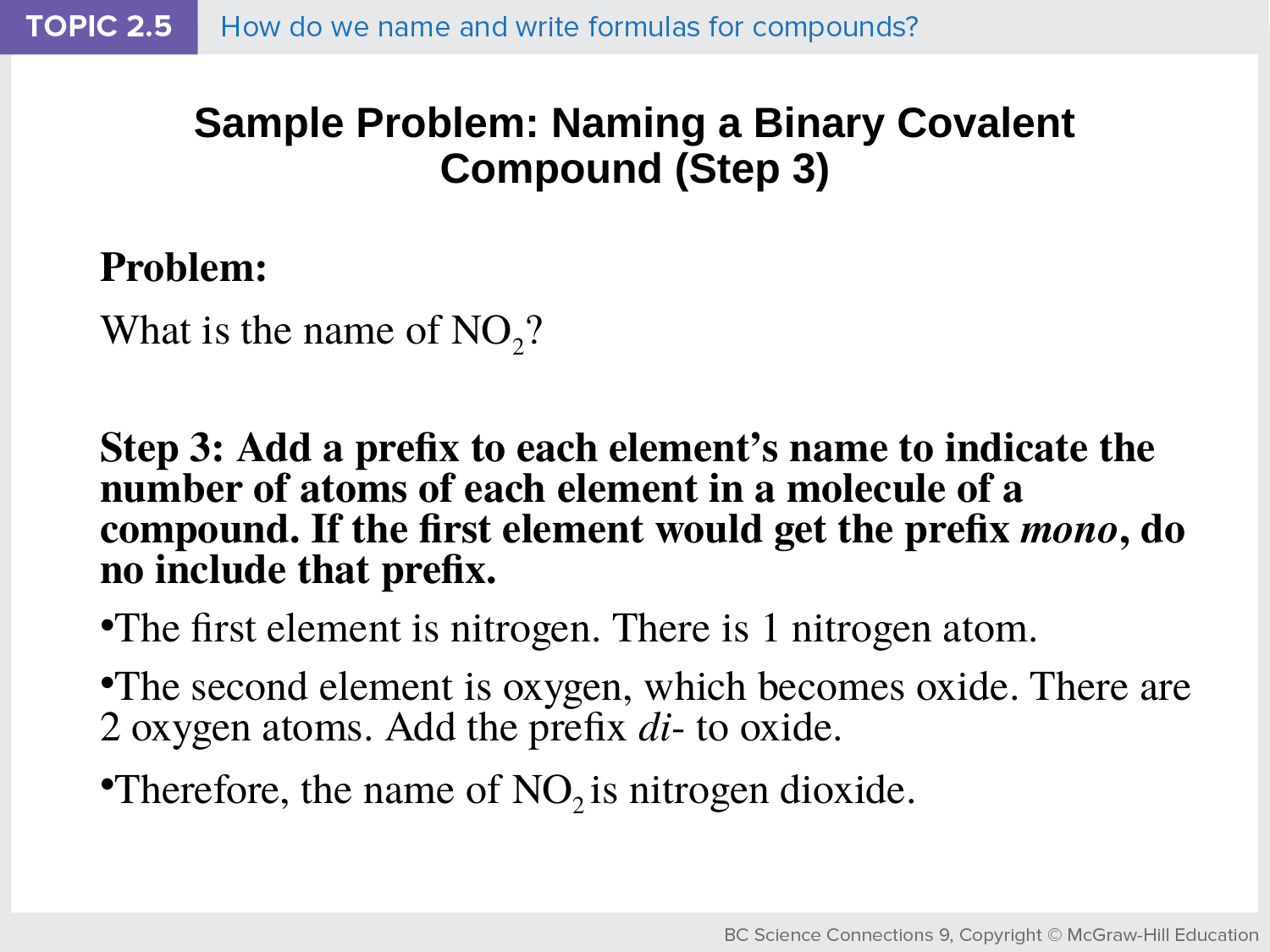

# Sample Problem: Naming a Binary Covalent Compound (Step 3)
Problem:
What is the name of NO2?

Step 3: Add a prefix to each element’s name to indicate the number of atoms of each element in a molecule of a compound. If the first element would get the prefix mono, do no include that prefix.
The first element is nitrogen. There is 1 nitrogen atom.
The second element is oxygen, which becomes oxide. There are 2 oxygen atoms. Add the prefix di- to oxide.
Therefore, the name of NO2 is nitrogen dioxide.